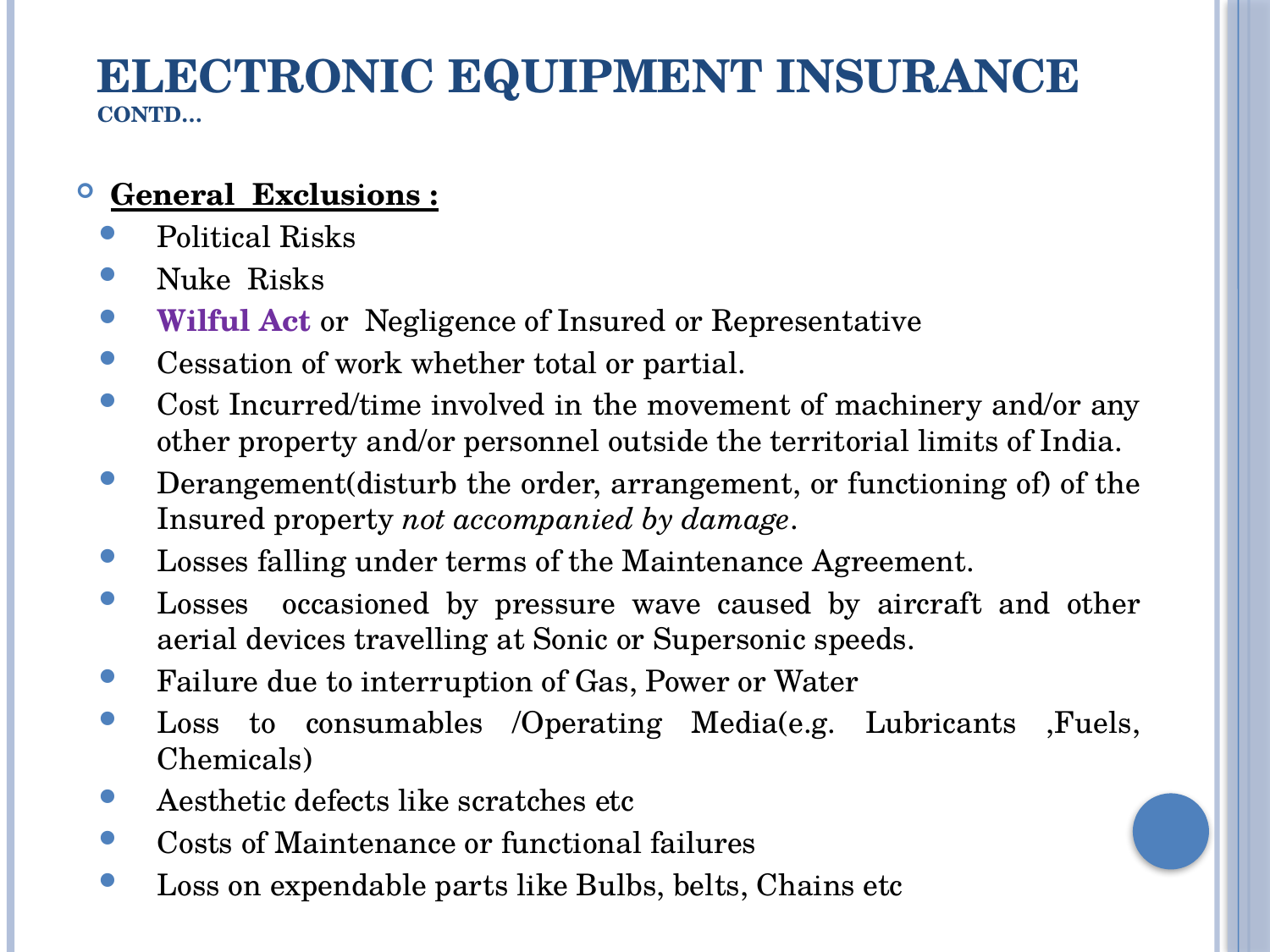

# Electronic Equipment Insurance Contd…
General  Exclusions :
Political Risks
Nuke  Risks
Wilful Act or  Negligence of Insured or Representative
Cessation of work whether total or partial.
Cost Incurred/time involved in the movement of machinery and/or any other property and/or personnel outside the territorial limits of India.
Derangement(disturb the order, arrangement, or functioning of) of the Insured property not accompanied by damage.
Losses falling under terms of the Maintenance Agreement.
Losses  occasioned by pressure wave caused by aircraft and other aerial devices travelling at Sonic or Supersonic speeds.
Failure due to interruption of Gas, Power or Water
Loss to consumables /Operating Media(e.g. Lubricants ,Fuels, Chemicals)
Aesthetic defects like scratches etc
Costs of Maintenance or functional failures
Loss on expendable parts like Bulbs, belts, Chains etc